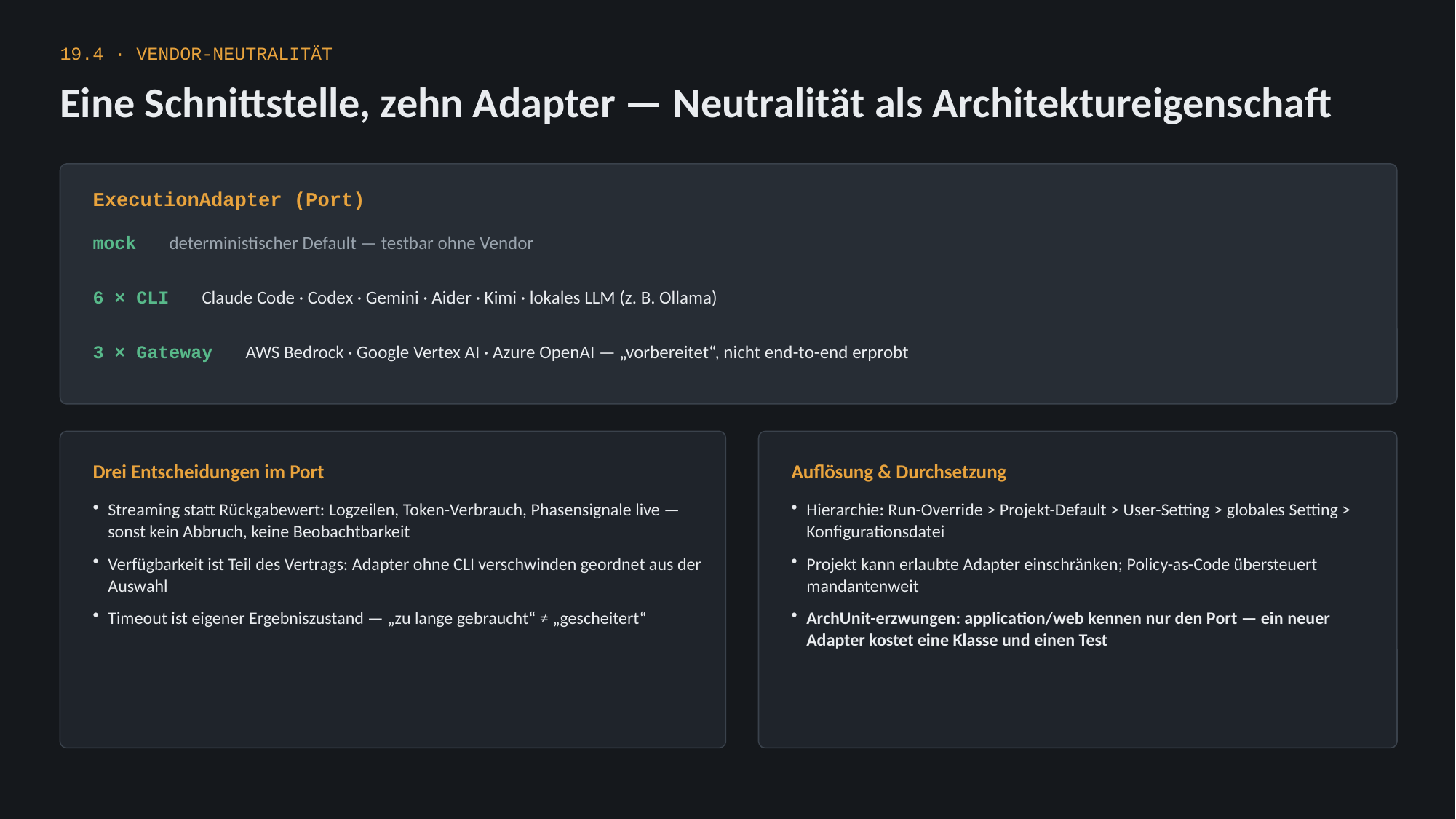

19.4 · VENDOR-NEUTRALITÄT
Eine Schnittstelle, zehn Adapter — Neutralität als Architektureigenschaft

ExecutionAdapter (Port)
mock   deterministischer Default — testbar ohne Vendor
6 × CLI   Claude Code · Codex · Gemini · Aider · Kimi · lokales LLM (z. B. Ollama)
3 × Gateway   AWS Bedrock · Google Vertex AI · Azure OpenAI — „vorbereitet“, nicht end-to-end erprobt

Drei Entscheidungen im Port
Auflösung & Durchsetzung
Streaming statt Rückgabewert: Logzeilen, Token-Verbrauch, Phasensignale live — sonst kein Abbruch, keine Beobachtbarkeit
Verfügbarkeit ist Teil des Vertrags: Adapter ohne CLI verschwinden geordnet aus der Auswahl
Timeout ist eigener Ergebniszustand — „zu lange gebraucht“ ≠ „gescheitert“
Hierarchie: Run-Override > Projekt-Default > User-Setting > globales Setting > Konfigurationsdatei
Projekt kann erlaubte Adapter einschränken; Policy-as-Code übersteuert mandantenweit
ArchUnit-erzwungen: application/web kennen nur den Port — ein neuer Adapter kostet eine Klasse und einen Test